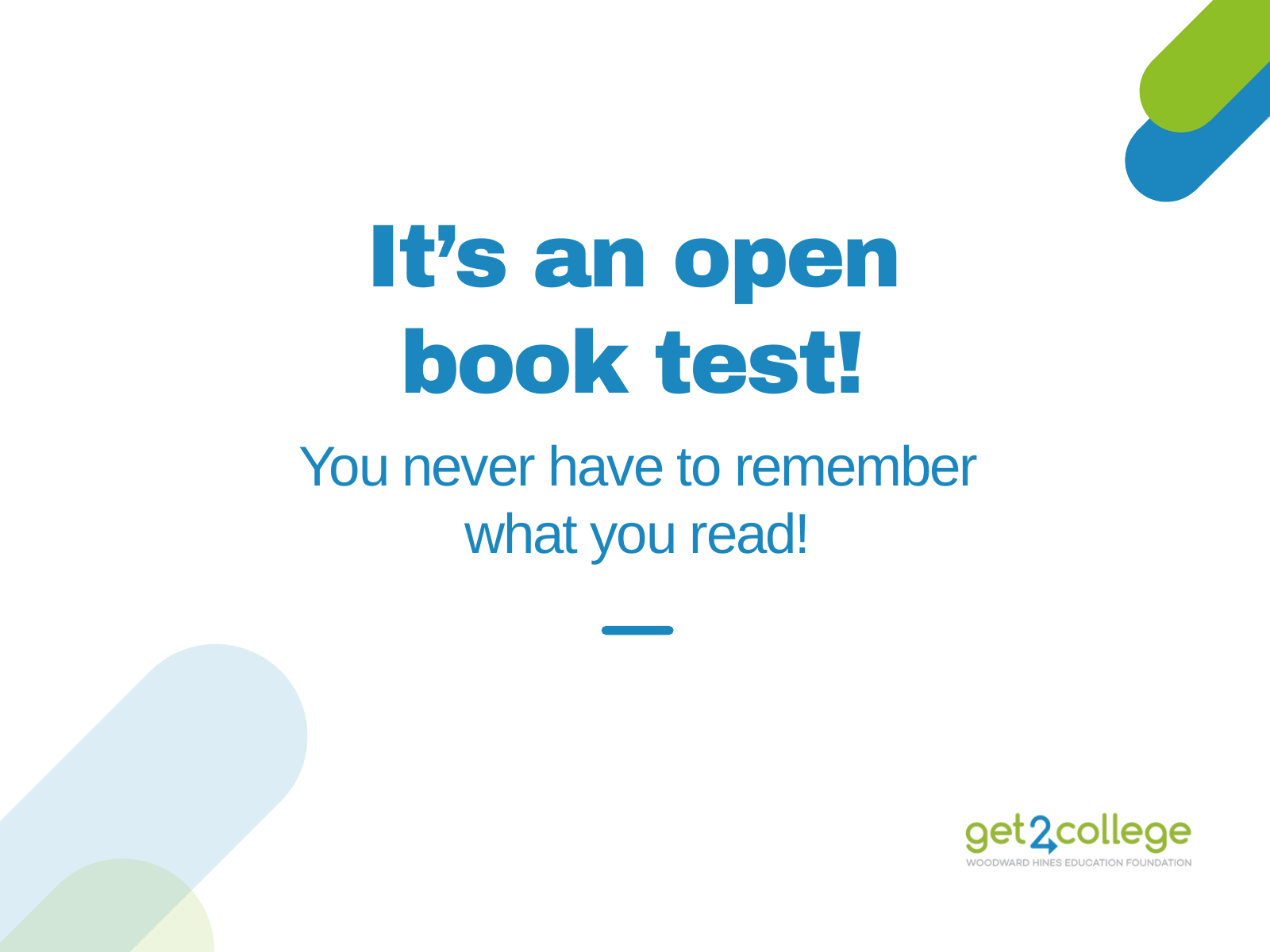

It’s an open book test!

You never have to remember what you read!